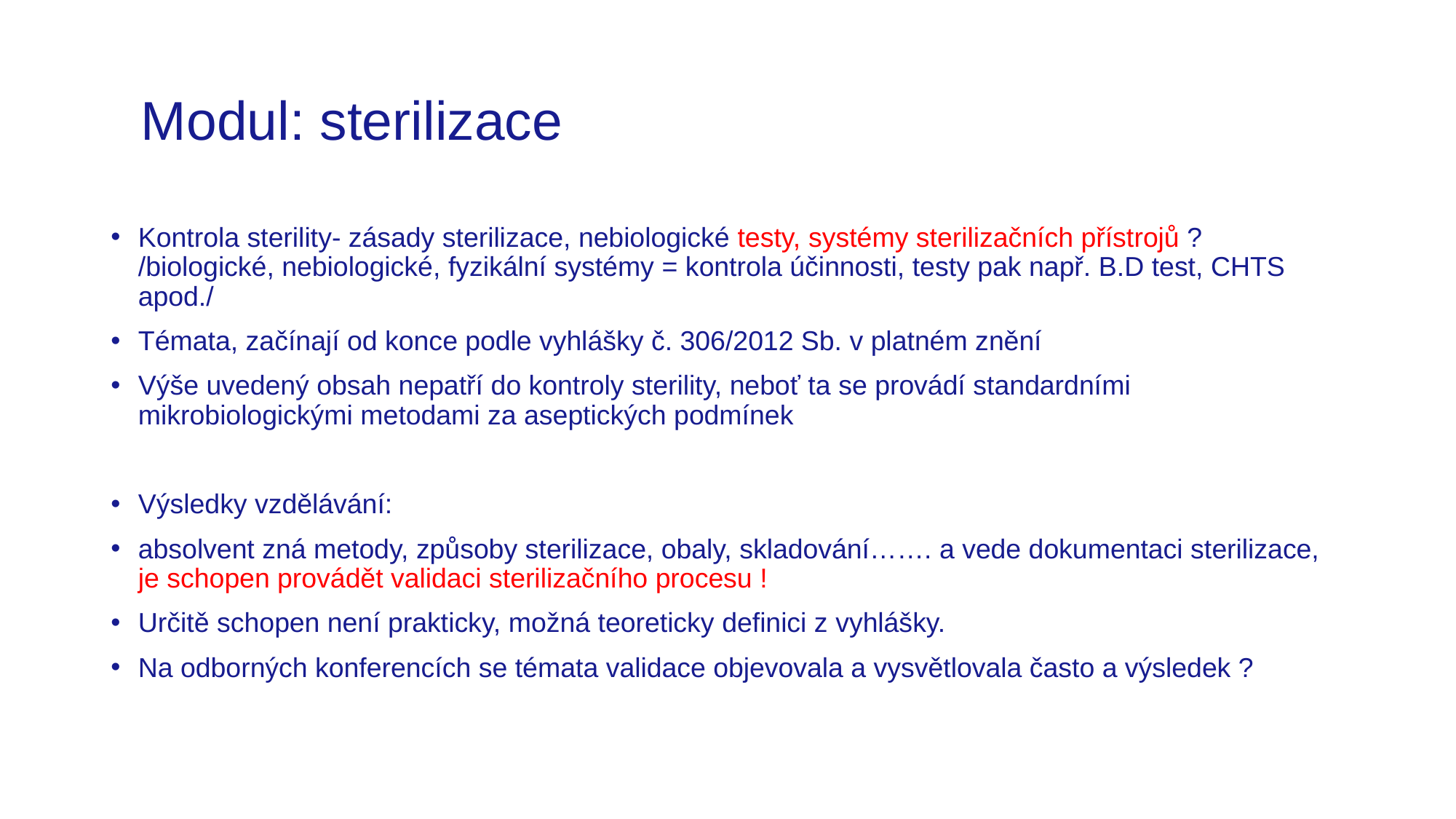

# Modul: sterilizace
Kontrola sterility- zásady sterilizace, nebiologické testy, systémy sterilizačních přístrojů ? /biologické, nebiologické, fyzikální systémy = kontrola účinnosti, testy pak např. B.D test, CHTS apod./
Témata, začínají od konce podle vyhlášky č. 306/2012 Sb. v platném znění
Výše uvedený obsah nepatří do kontroly sterility, neboť ta se provádí standardními mikrobiologickými metodami za aseptických podmínek

Výsledky vzdělávání:
absolvent zná metody, způsoby sterilizace, obaly, skladování……. a vede dokumentaci sterilizace, je schopen provádět validaci sterilizačního procesu !
Určitě schopen není prakticky, možná teoreticky definici z vyhlášky.
Na odborných konferencích se témata validace objevovala a vysvětlovala často a výsledek ?